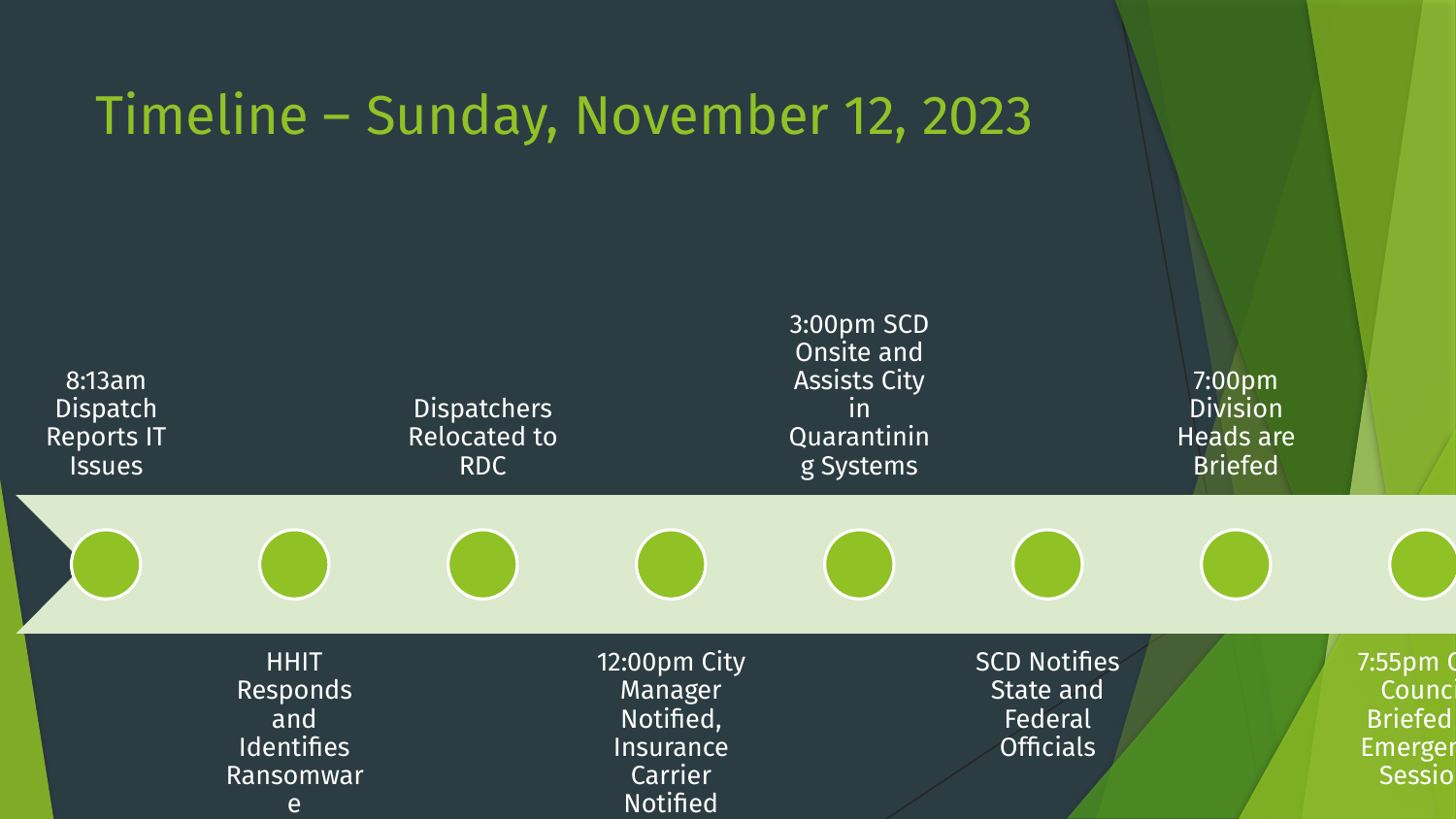

# Timeline – Sunday, November 12, 2023
8:13am Dispatch Reports IT Issues
HHIT Responds and Identifies Ransomware
Dispatchers Relocated to RDC
12:00pm City Manager Notified, Insurance Carrier Notified
3:00pm SCD Onsite and Assists City in Quarantining Systems
SCD Notifies State and Federal Officials
7:00pm Division Heads are Briefed
7:55pm City Council Briefed in Emergency Session
10:00pm Situation Mitigated – Systems Disconnected